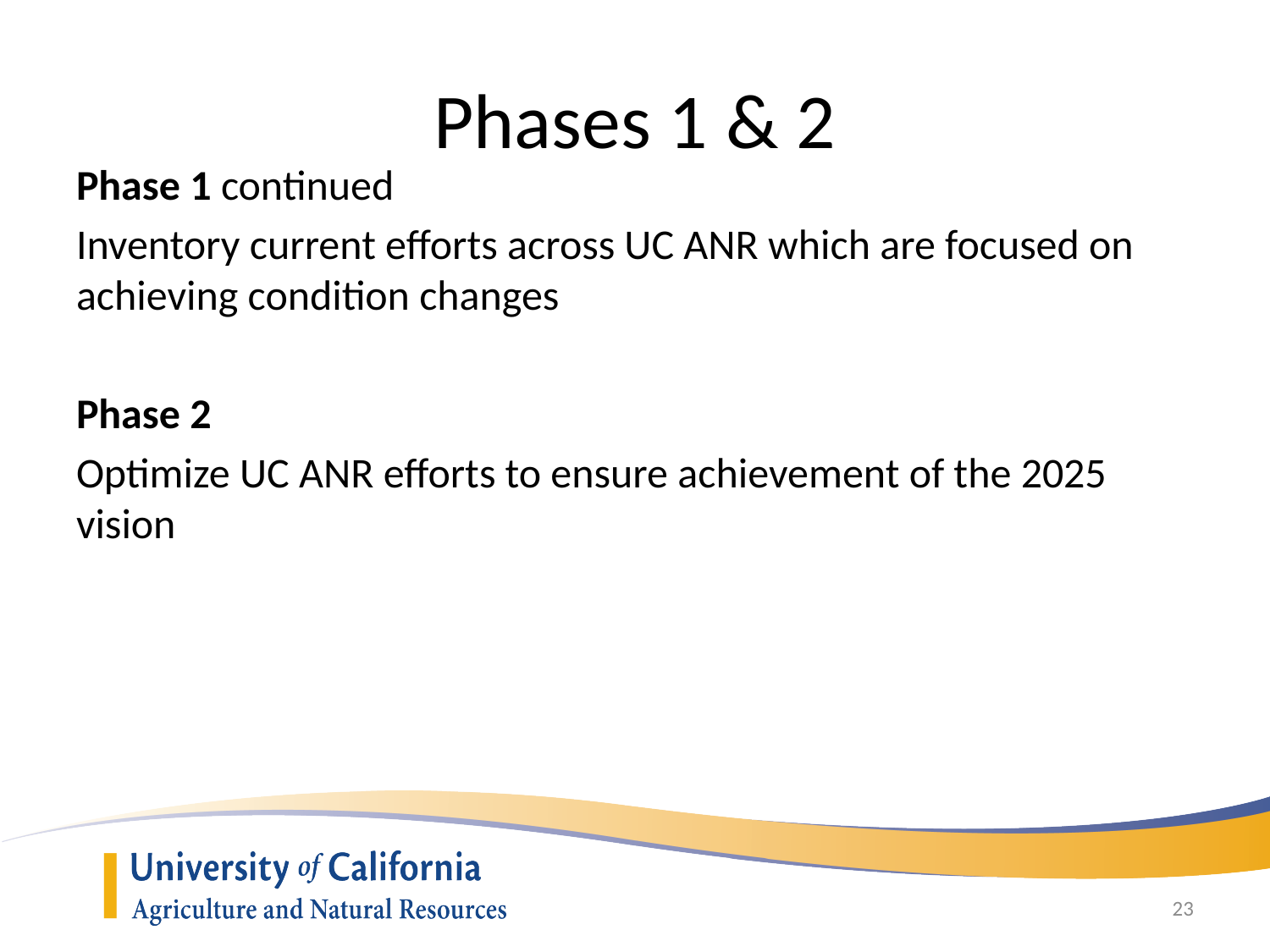

# Phases 1 & 2
Phase 1 continued
Inventory current efforts across UC ANR which are focused on achieving condition changes

Phase 2
Optimize UC ANR efforts to ensure achievement of the 2025 vision
23